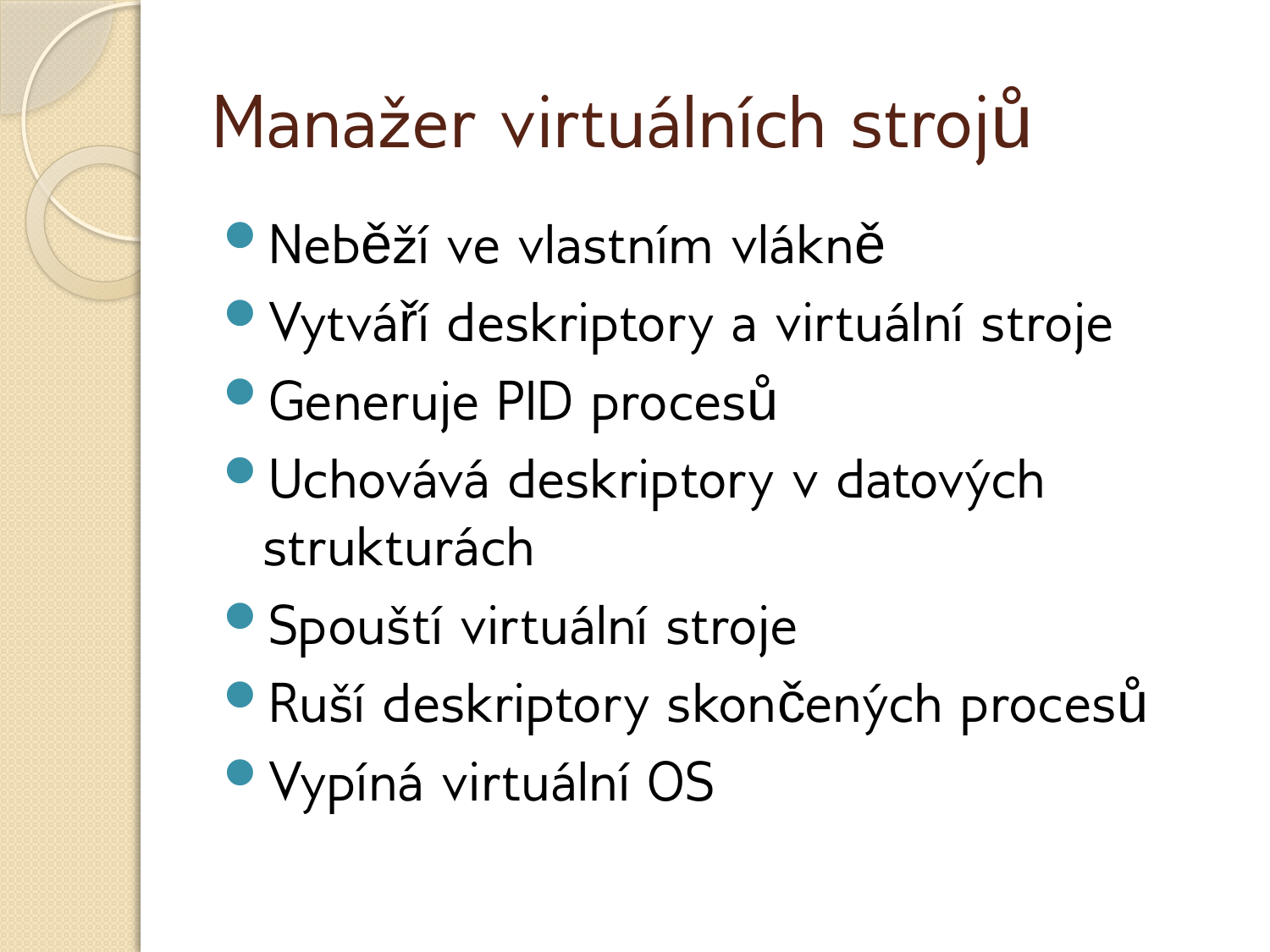

# Manažer virtuálních strojů
Neběží ve vlastním vlákně
Vytváří deskriptory a virtuální stroje
Generuje PID procesů
Uchovává deskriptory v datových strukturách
Spouští virtuální stroje
Ruší deskriptory skončených procesů
Vypíná virtuální OS